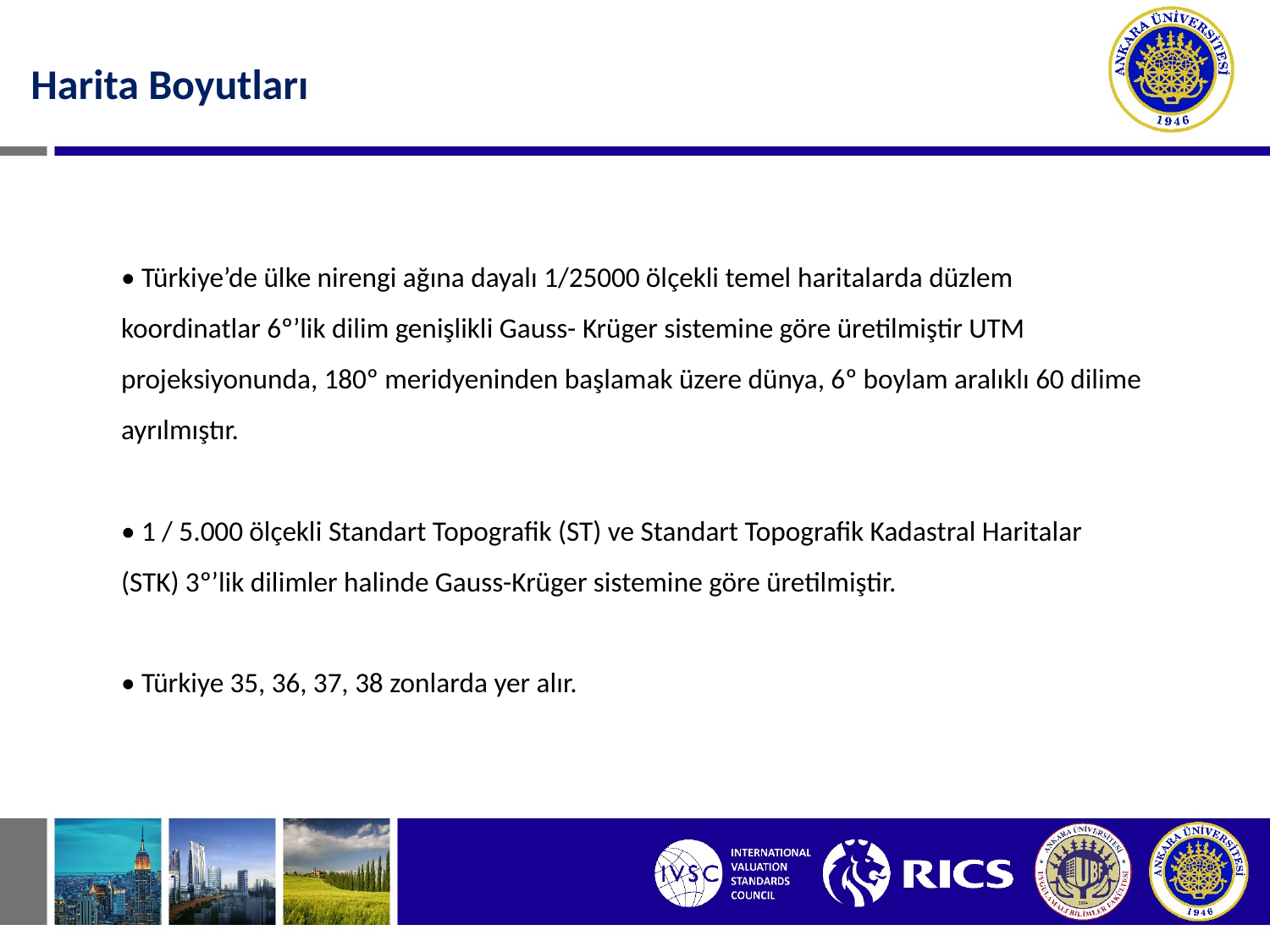

Harita Boyutları
• Türkiye’de ülke nirengi ağına dayalı 1/25000 ölçekli temel haritalarda düzlem koordinatlar 6º’lik dilim genişlikli Gauss- Krüger sistemine göre üretilmiştir UTM projeksiyonunda, 180º meridyeninden başlamak üzere dünya, 6º boylam aralıklı 60 dilime ayrılmıştır.
• 1 / 5.000 ölçekli Standart Topografik (ST) ve Standart Topografik Kadastral Haritalar (STK) 3º’lik dilimler halinde Gauss-Krüger sistemine göre üretilmiştir.
• Türkiye 35, 36, 37, 38 zonlarda yer alır.